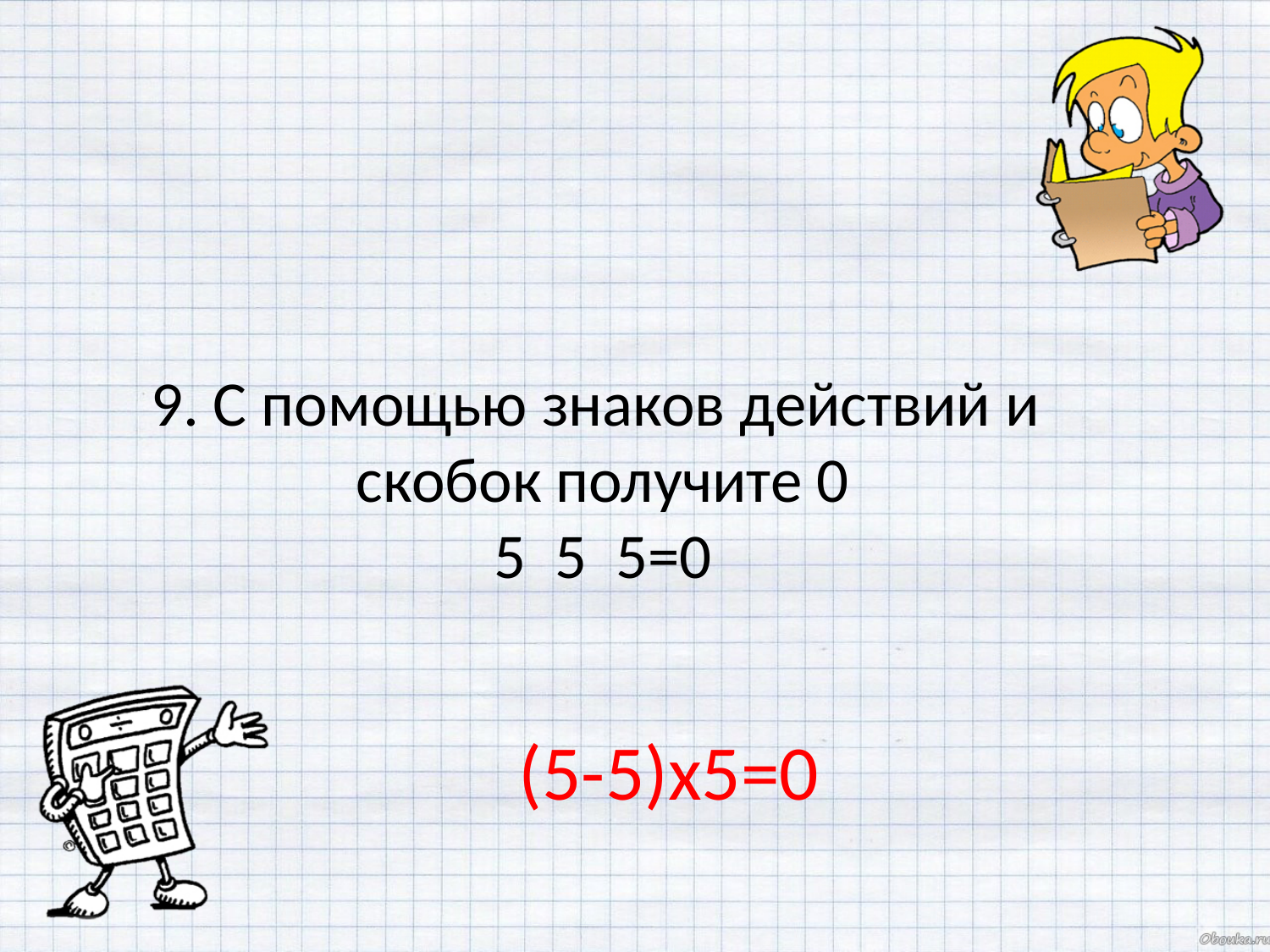

9. С помощью знаков действий и
скобок получите 0
5  5  5=0
(5-5)х5=0